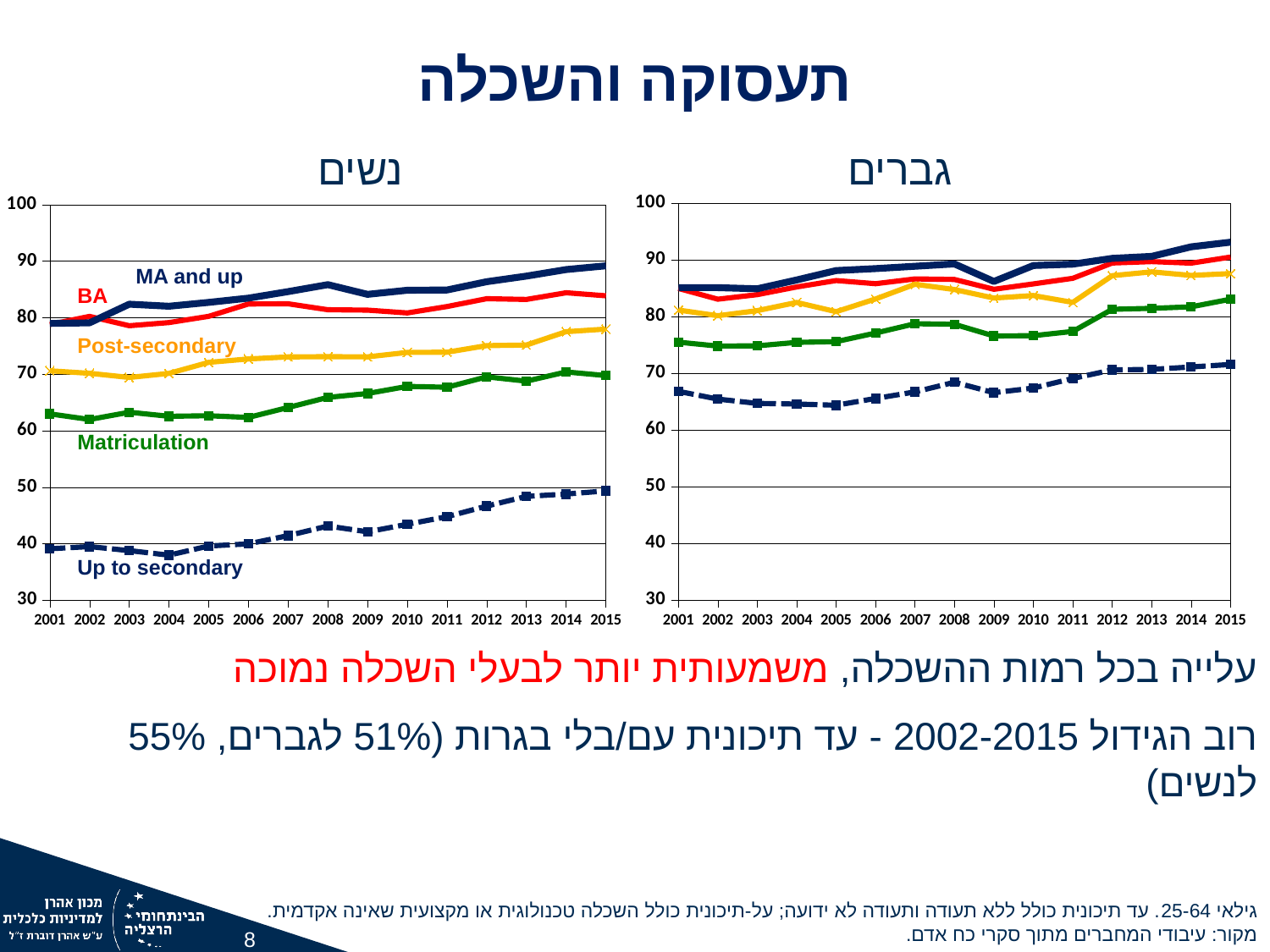

תעסוקה והשכלה
גברים					נשים

### Chart

| Category | עד תיכונית | בגרות | אקדמאית חלקית | תואר ראשון | תואר שני ומעלה |
|---|---|---|---|---|---|
| 2001 | 66.82365 | 75.48784 | 81.14462 | 84.95042 | 85.09814 |
| 2002 | 65.46194 | 74.79798 | 80.13907 | 83.05308 | 85.08346 |
| 2003 | 64.70496 | 74.84355 | 81.03876 | 83.85899 | 84.88139 |
| 2004 | 64.58652 | 75.45029 | 82.48363 | 85.21024 | 86.44287 |
| 2005 | 64.37858 | 75.58605 | 80.85725 | 86.33426 | 88.0962 |
| 2006 | 65.57875 | 77.0962 | 83.0969 | 85.78182 | 88.43881 |
| 2007 | 66.73249 | 78.73764 | 85.69003 | 86.63007 | 88.85656 |
| 2008 | 68.42506 | 78.63613 | 84.75359 | 86.5277 | 89.27091 |
| 2009 | 66.58804 | 76.57394 | 83.25937 | 84.79769 | 86.1768 |
| 2010 | 67.40639 | 76.62746 | 83.69888 | 85.74526 | 88.99022 |
| 2011 | 69.09399 | 77.3793 | 82.48896 | 86.73608 | 89.21935 |
| 2012 | 70.60304 | 81.27428 | 87.20386 | 89.42219 | 90.24575 |
| 2013 | 70.69097 | 81.44115 | 87.87116 | 89.67021 | 90.59621 |
| 2014 | 71.11717 | 81.70856 | 87.24352 | 89.40088 | 92.27442 |
| 2015 | 71.55871 | 83.05183 | 87.56726 | 90.47181 | 93.09956 |

### Chart

| Category | עד תיכונית | בגרות | אקדמאית חלקית | תואר ראשון | תואר שני ומעלה |
|---|---|---|---|---|---|
| 2001 | 39.11438 | 62.97749 | 70.6099 | 78.8061 | 78.9944 |
| 2002 | 39.4892 | 61.98832 | 70.16895 | 80.24262 | 79.09962 |
| 2003 | 38.78518 | 63.27357 | 69.43144 | 78.58739 | 82.40031 |
| 2004 | 37.97917 | 62.55163 | 70.1478 | 79.14748 | 82.03184 |
| 2005 | 39.59883 | 62.65137 | 72.10848 | 80.24648 | 82.71539 |
| 2006 | 39.983 | 62.35406 | 72.70978 | 82.43726 | 83.47139 |
| 2007 | 41.4385 | 64.11754 | 73.06602 | 82.4672 | 84.63071 |
| 2008 | 43.13682 | 65.90668 | 73.11139 | 81.41537 | 85.85902 |
| 2009 | 42.10799 | 66.59377 | 73.08105 | 81.34627 | 84.13649 |
| 2010 | 43.44754 | 67.84962 | 73.86821 | 80.85187 | 84.86201 |
| 2011 | 44.7918 | 67.69919 | 73.8966 | 81.98624 | 84.90754 |
| 2012 | 46.66858 | 69.53994 | 75.06747 | 83.36918 | 86.3754 |
| 2013 | 48.38071 | 68.77688 | 75.17374 | 83.24149 | 87.36884 |
| 2014 | 48.79845 | 70.40382 | 77.53371 | 84.42218 | 88.52457 |
| 2015 | 49.35611 | 69.76876 | 77.99341 | 83.88512 | 89.18521 |
MA and up
BA
Post-secondary
Matriculation
Up to secondary
עלייה בכל רמות ההשכלה, משמעותית יותר לבעלי השכלה נמוכה
רוב הגידול 2002-2015 - עד תיכונית עם/בלי בגרות (51% לגברים, 55% לנשים)
גילאי 25-64. עד תיכונית כולל ללא תעודה ותעודה לא ידועה; על-תיכונית כולל השכלה טכנולוגית או מקצועית שאינה אקדמית.
מקור: עיבודי המחברים מתוך סקרי כח אדם.